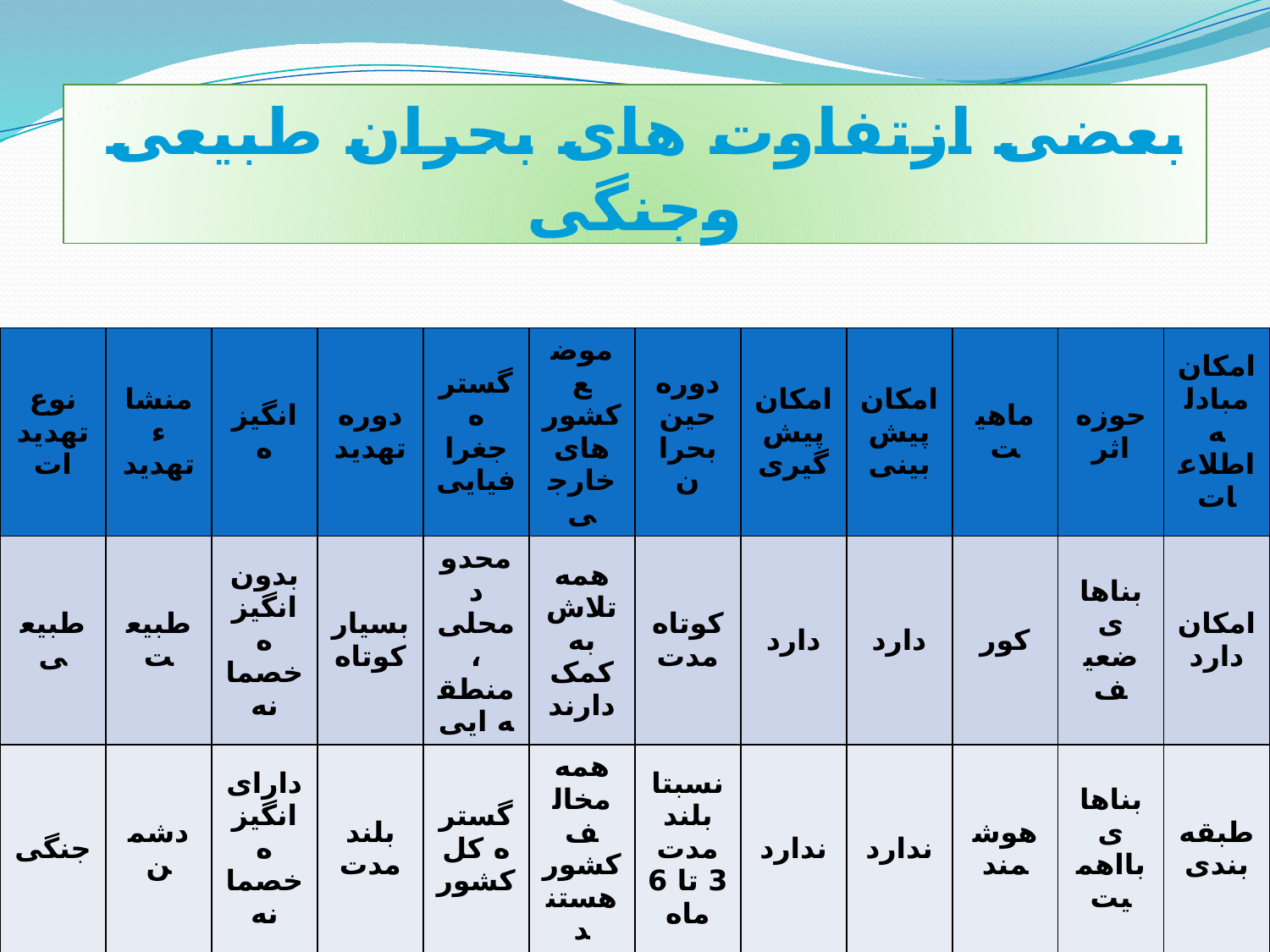

# بعضی ازتفاوت های بحران طبیعی وجنگی
| نوع تهدیدات | منشاء تهدید | انگیزه | دوره تهدید | گستره جغرافیایی | موضع کشور های خارجی | دوره حین بحران | امکان پیش گیری | امکان پیش بینی | ماهیت | حوزه اثر | امکان مبادله اطلاعات |
| --- | --- | --- | --- | --- | --- | --- | --- | --- | --- | --- | --- |
| طبیعی | طبیعت | بدون انگیزه خصمانه | بسیار کوتاه | محدود محلی ، منطقه ایی | همه تلاش به کمک دارند | کوتاه مدت | دارد | دارد | کور | بناهای ضعیف | امکان دارد |
| جنگی | دشمن | دارای انگیزه خصمانه | بلند مدت | گستره کل کشور | همه مخالف کشور هستند | نسبتا بلند مدت 3 تا 6 ماه | ندارد | ندارد | هوشمند | بناهای بااهمیت | طبقه بندی |
|  |  |  |  |  |  |  |  |  |  |  |  |